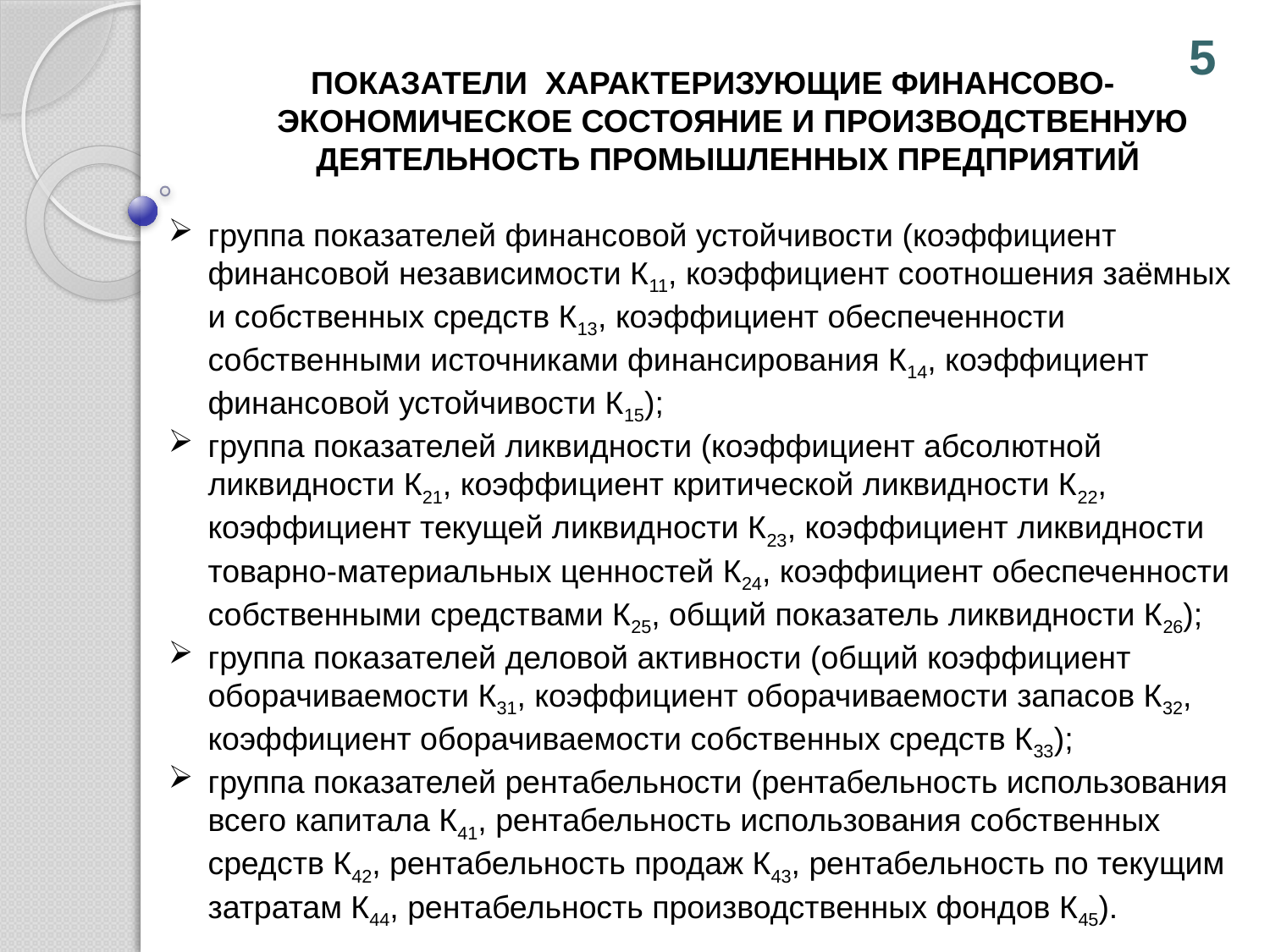

5
ПОКАЗАТЕЛИ  ХАРАКТЕРИЗУЮЩИЕ ФИНАНСОВО-ЭКОНОМИЧЕСКОЕ СОСТОЯНИЕ И ПРОИЗВОДСТВЕННУЮ ДЕЯТЕЛЬНОСТЬ ПРОМЫШЛЕННЫХ ПРЕДПРИЯТИЙ

группа показателей финансовой устойчивости (коэффициент финансовой независимости К11, коэффициент соотношения заёмных и собственных средств К13, коэффициент обеспеченности собственными источниками финансирования К14, коэффициент финансовой устойчивости К15);
группа показателей ликвидности (коэффициент абсолютной ликвидности К21, коэффициент критической ликвидности К22, коэффициент текущей ликвидности К23, коэффициент ликвидности товарно-материальных ценностей К24, коэффициент обеспеченности собственными средствами К25, общий показатель ликвидности К26);
группа показателей деловой активности (общий коэффициент оборачиваемости К31, коэффициент оборачиваемости запасов К32, коэффициент оборачиваемости собственных средств К33);
группа показателей рентабельности (рентабельность использования всего капитала К41, рентабельность использования собственных средств К42, рентабельность продаж К43, рентабельность по текущим затратам К44, рентабельность производственных фондов К45).